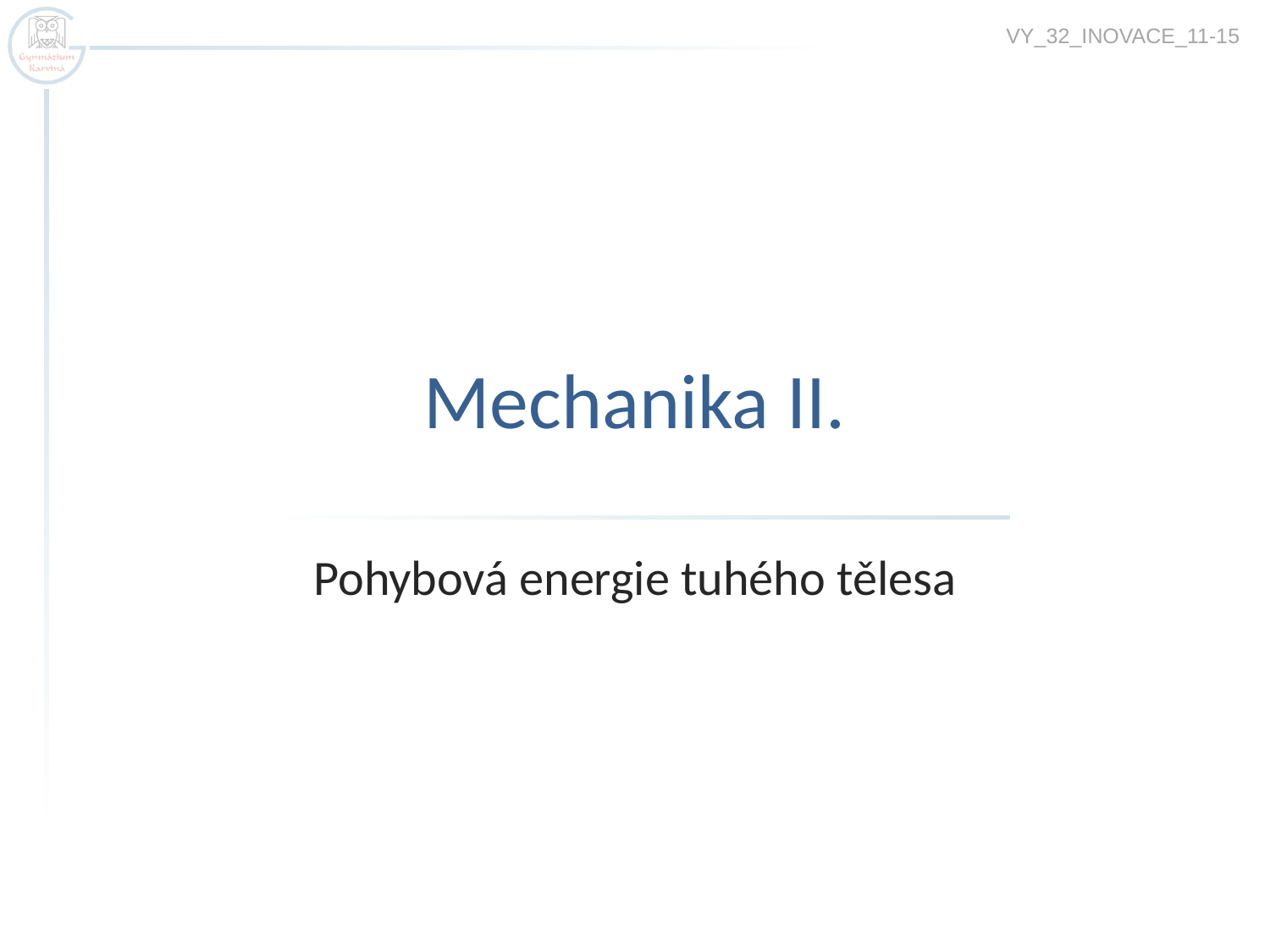

VY_32_INOVACE_11-15
# Mechanika II.
Pohybová energie tuhého tělesa